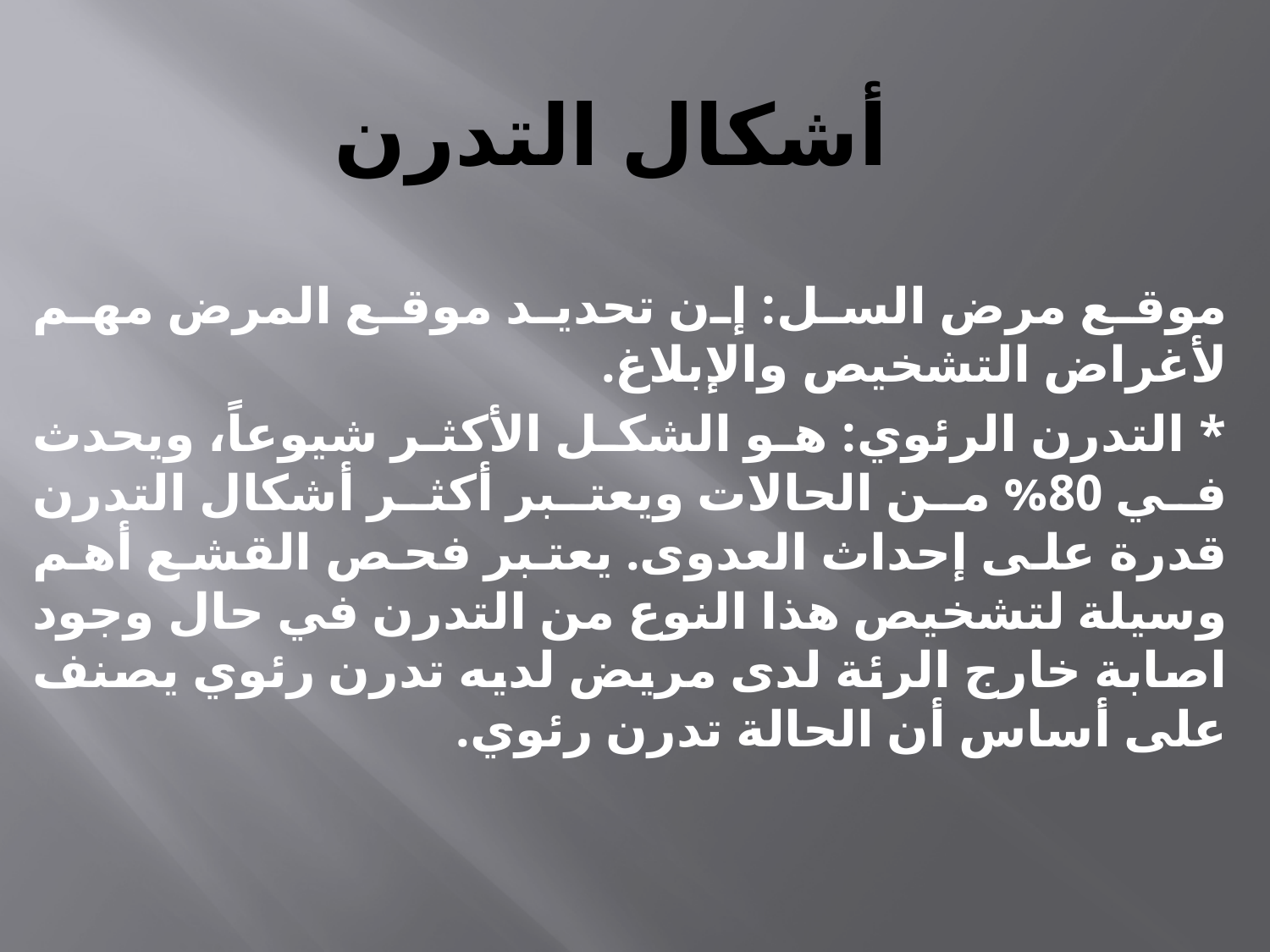

# أشكال التدرن
موقع مرض السل: إن تحديد موقع المرض مهم لأغراض التشخيص والإبلاغ.
* التدرن الرئوي: هو الشكل الأكثر شيوعاً، ويحدث في 80% من الحالات ويعتبر أكثر أشكال التدرن قدرة على إحداث العدوى. يعتبر فحص القشع أهم وسيلة لتشخيص هذا النوع من التدرن في حال وجود اصابة خارج الرئة لدى مريض لديه تدرن رئوي يصنف على أساس أن الحالة تدرن رئوي.